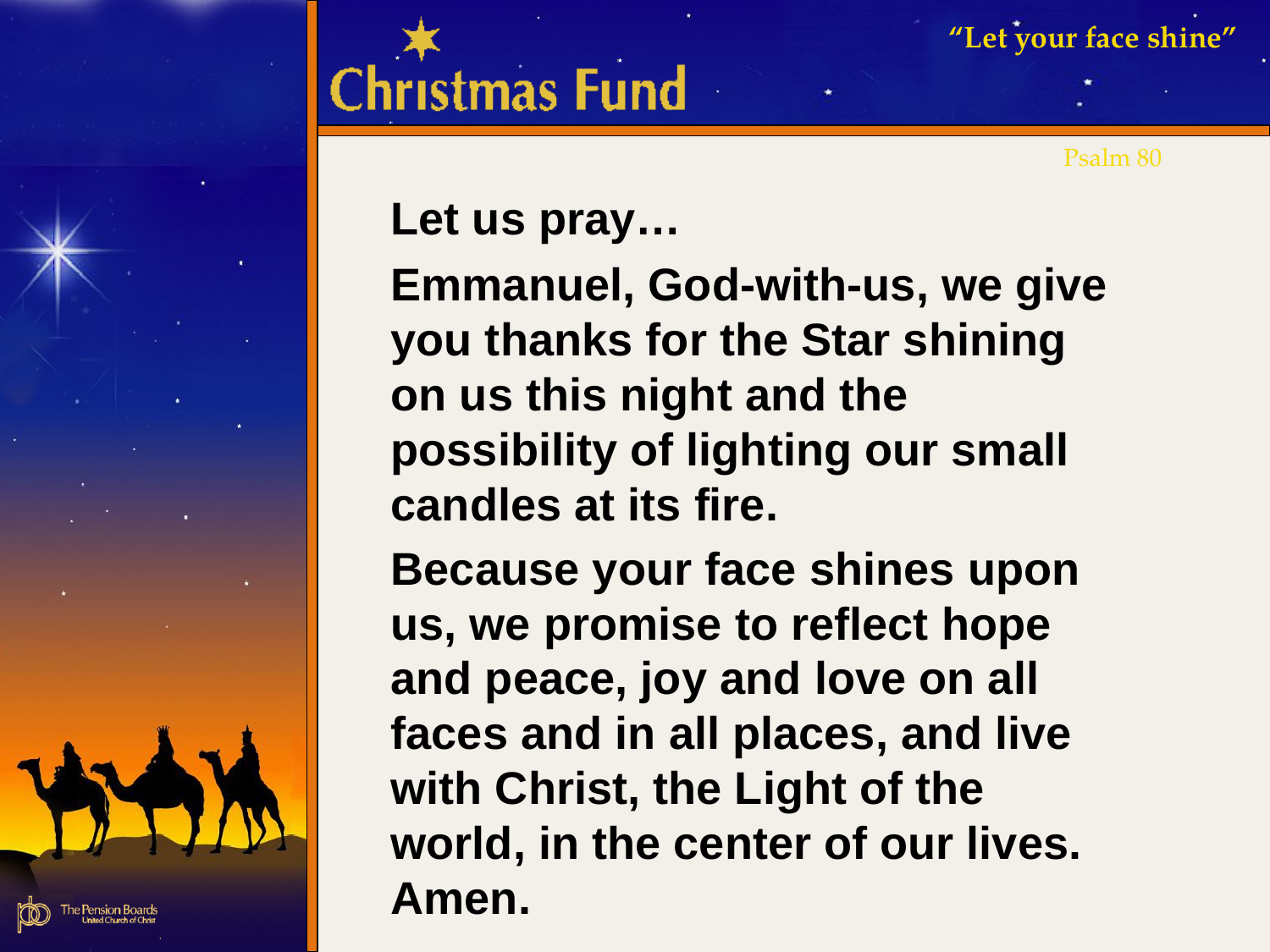

Let us pray…
	Emmanuel, God-with-us, we give you thanks for the Star shining on us this night and the possibility of lighting our small candles at its fire.
	Because your face shines upon us, we promise to reflect hope and peace, joy and love on all faces and in all places, and live with Christ, the Light of the world, in the center of our lives. Amen.